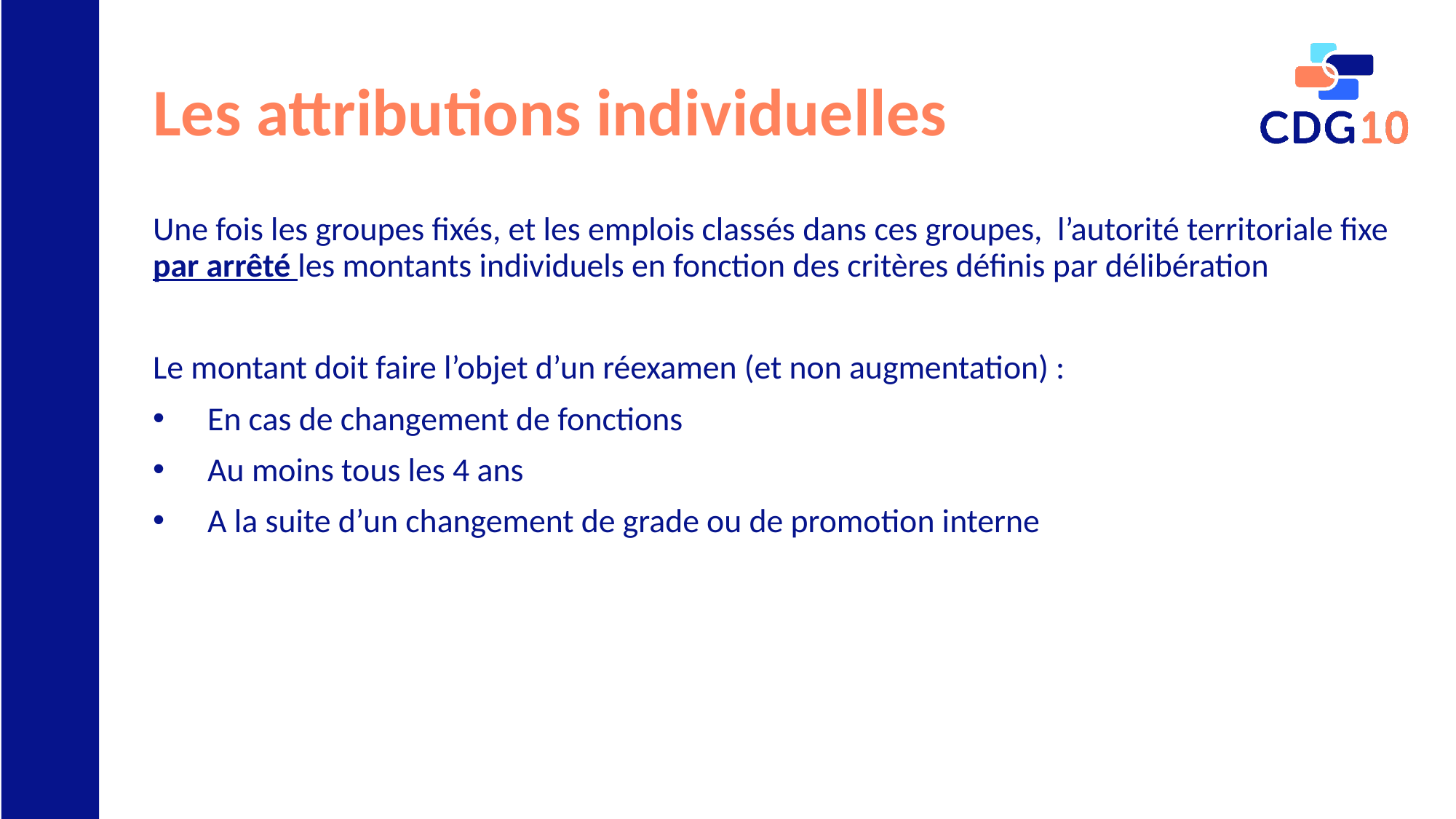

# Les attributions individuelles
Une fois les groupes fixés, et les emplois classés dans ces groupes,  l’autorité territoriale fixe par arrêté les montants individuels en fonction des critères définis par délibération

Le montant doit faire l’objet d’un réexamen (et non augmentation) :
En cas de changement de fonctions
Au moins tous les 4 ans
A la suite d’un changement de grade ou de promotion interne